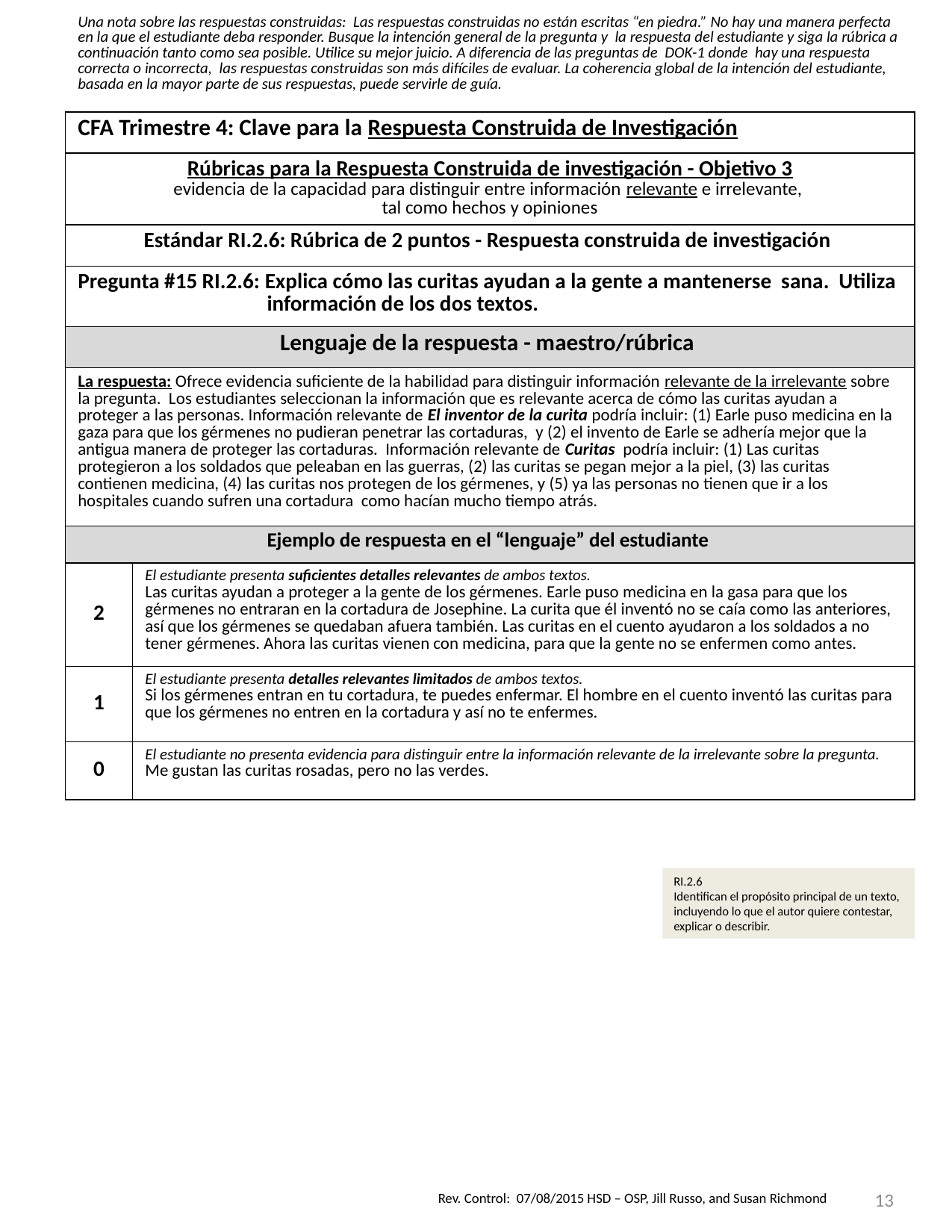

| Una nota sobre las respuestas construidas: Las respuestas construidas no están escritas “en piedra.” No hay una manera perfecta en la que el estudiante deba responder. Busque la intención general de la pregunta y la respuesta del estudiante y siga la rúbrica a continuación tanto como sea posible. Utilice su mejor juicio. A diferencia de las preguntas de DOK-1 donde hay una respuesta correcta o incorrecta, las respuestas construidas son más difíciles de evaluar. La coherencia global de la intención del estudiante, basada en la mayor parte de sus respuestas, puede servirle de guía. |  |
| --- | --- |
| CFA Trimestre 4: Clave para la Respuesta Construida de Investigación |  |
| Rúbricas para la Respuesta Construida de investigación - Objetivo 3 evidencia de la capacidad para distinguir entre información relevante e irrelevante, tal como hechos y opiniones |  |
| Estándar RI.2.6: Rúbrica de 2 puntos - Respuesta construida de investigación |  |
| Pregunta #15 RI.2.6: Explica cómo las curitas ayudan a la gente a mantenerse sana. Utiliza información de los dos textos. |  |
| Lenguaje de la respuesta - maestro/rúbrica |  |
| La respuesta: Ofrece evidencia suficiente de la habilidad para distinguir información relevante de la irrelevante sobre la pregunta. Los estudiantes seleccionan la información que es relevante acerca de cómo las curitas ayudan a proteger a las personas. Información relevante de El inventor de la curita podría incluir: (1) Earle puso medicina en la gaza para que los gérmenes no pudieran penetrar las cortaduras, y (2) el invento de Earle se adhería mejor que la antigua manera de proteger las cortaduras. Información relevante de Curitas podría incluir: (1) Las curitas protegieron a los soldados que peleaban en las guerras, (2) las curitas se pegan mejor a la piel, (3) las curitas contienen medicina, (4) las curitas nos protegen de los gérmenes, y (5) ya las personas no tienen que ir a los hospitales cuando sufren una cortadura como hacían mucho tiempo atrás. |  |
| Ejemplo de respuesta en el “lenguaje” del estudiante |  |
| 2 | El estudiante presenta suficientes detalles relevantes de ambos textos. Las curitas ayudan a proteger a la gente de los gérmenes. Earle puso medicina en la gasa para que los gérmenes no entraran en la cortadura de Josephine. La curita que él inventó no se caía como las anteriores, así que los gérmenes se quedaban afuera también. Las curitas en el cuento ayudaron a los soldados a no tener gérmenes. Ahora las curitas vienen con medicina, para que la gente no se enfermen como antes. |
| 1 | El estudiante presenta detalles relevantes limitados de ambos textos. Si los gérmenes entran en tu cortadura, te puedes enfermar. El hombre en el cuento inventó las curitas para que los gérmenes no entren en la cortadura y así no te enfermes. |
| 0 | El estudiante no presenta evidencia para distinguir entre la información relevante de la irrelevante sobre la pregunta. Me gustan las curitas rosadas, pero no las verdes. |
RI.2.6
Identifican el propósito principal de un texto, incluyendo lo que el autor quiere contestar, explicar o describir.
13